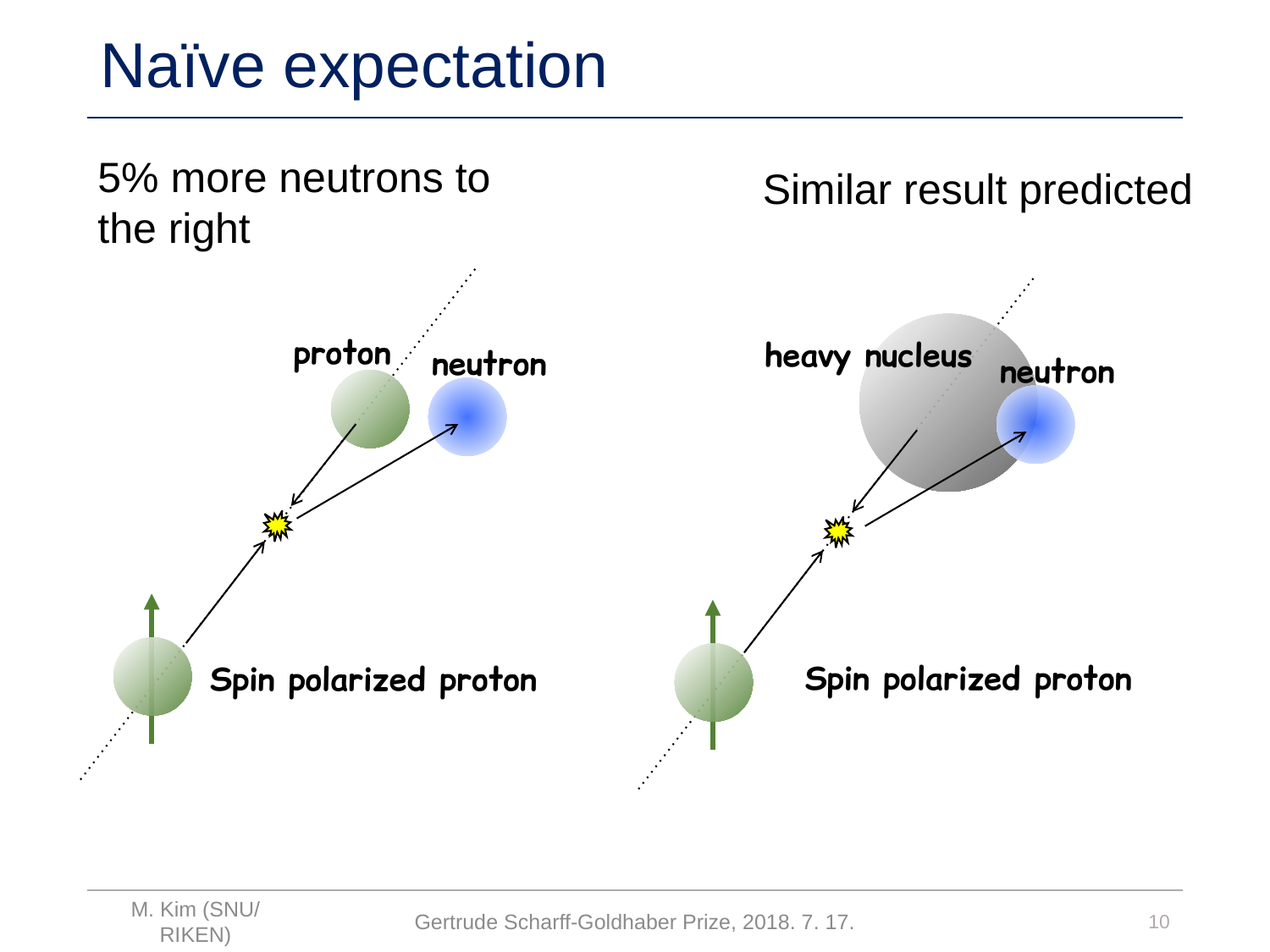

# Naïve expectation
5% more neutrons to the right
Similar result predicted

proton
heavy nucleus
neutron
neutron

Spin polarized proton
Spin polarized proton
M. Kim (SNU/RIKEN)
Gertrude Scharff-Goldhaber Prize, 2018. 7. 17.
10